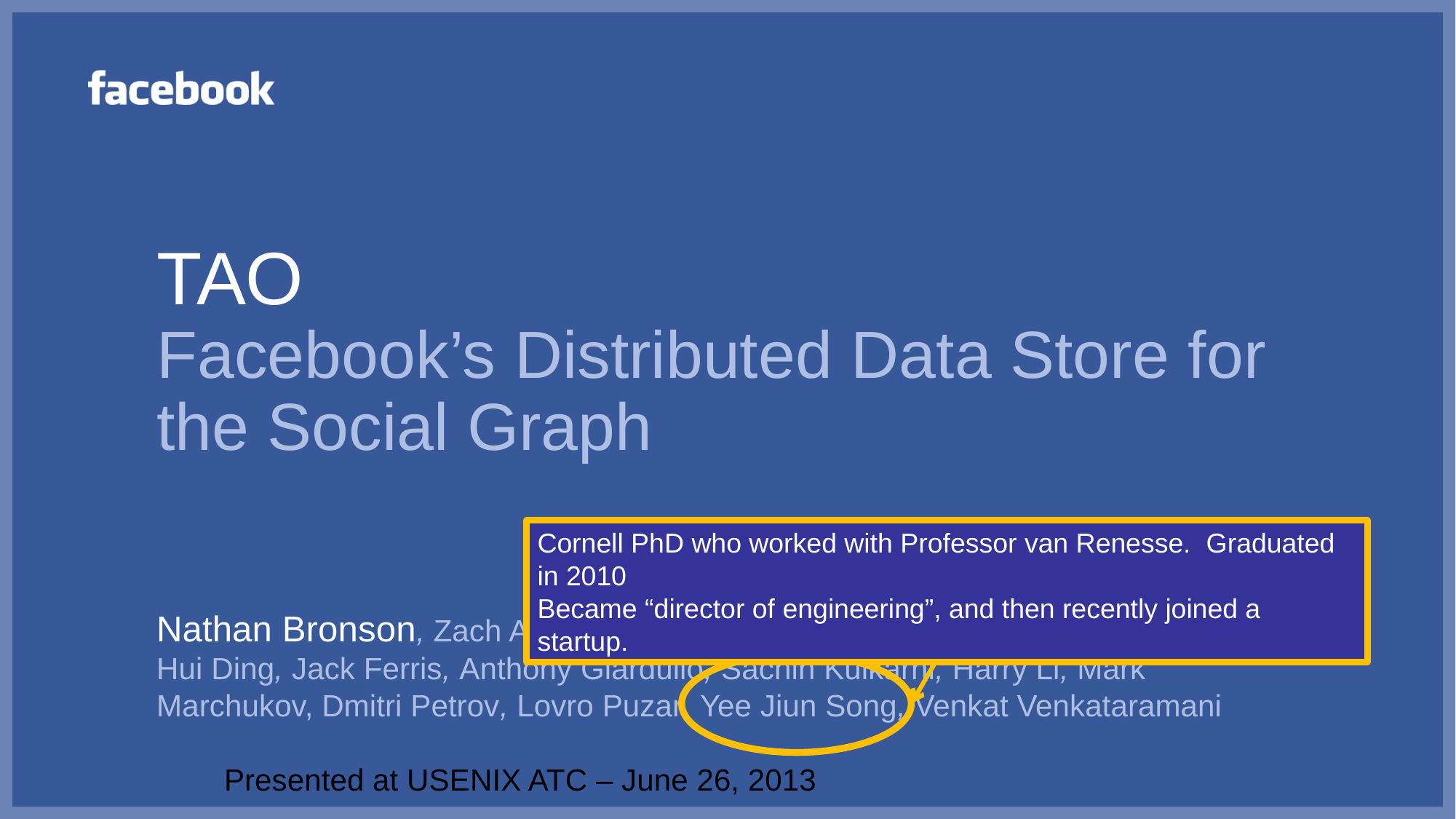

# TAO Facebook’s Distributed Data Store for the Social Graph
Cornell PhD who worked with Professor van Renesse.  Graduated in 2010
Became “director of engineering”, and then recently joined a startup.
Nathan Bronson, Zach Amsden, George Cabrera, Prasad Chakka, Peter Dimov, Hui Ding, Jack Ferris, Anthony Giardullo, Sachin Kulkarni, Harry Li, Mark Marchukov, Dmitri Petrov, Lovro Puzar, Yee Jiun Song, Venkat Venkataramani

Presented at USENIX ATC – June 26, 2013